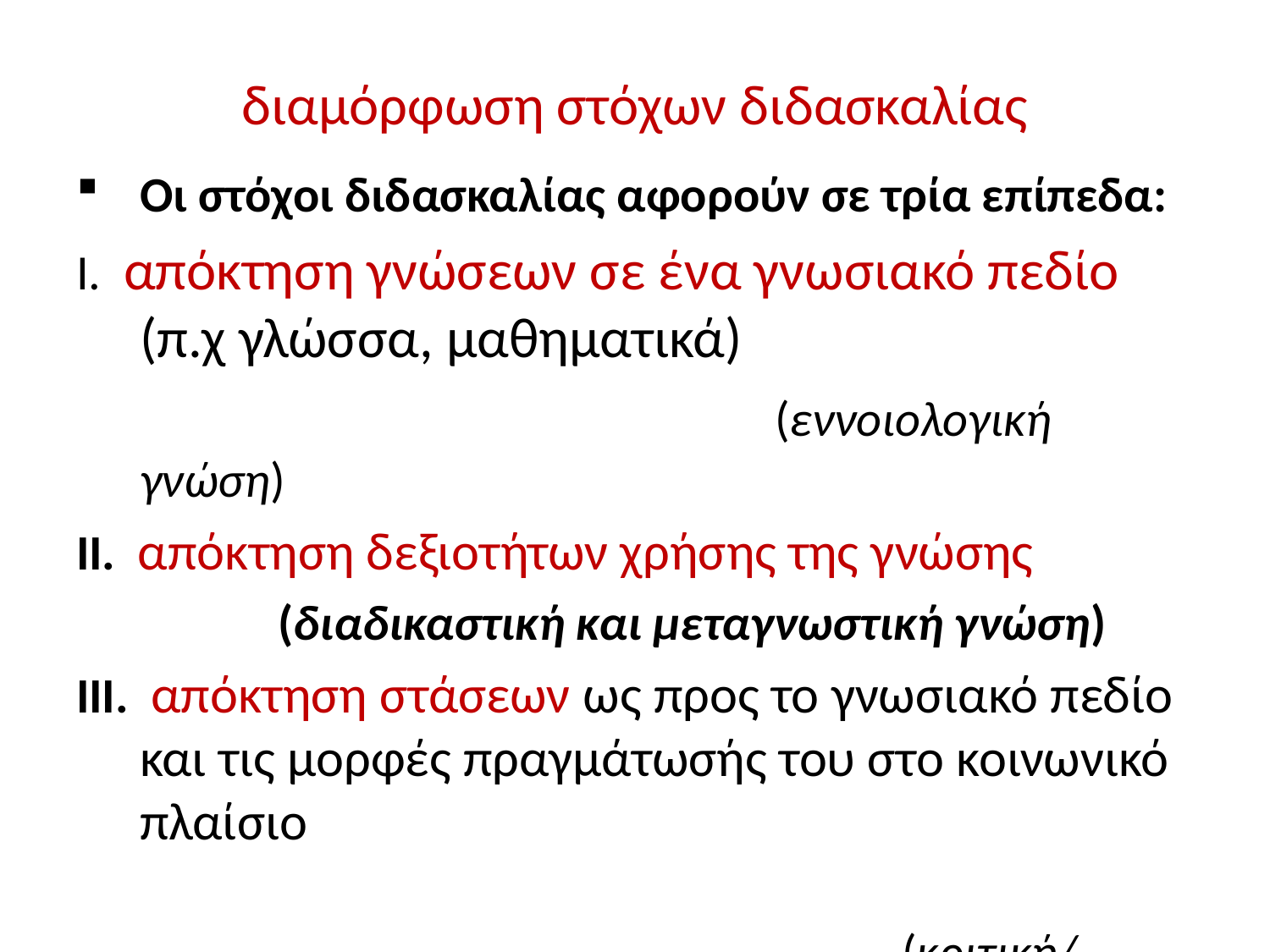

# διαμόρφωση στόχων διδασκαλίας
Οι στόχοι διδασκαλίας αφορούν σε τρία επίπεδα:
Ι.  απόκτηση γνώσεων σε ένα γνωσιακό πεδίο (π.χ γλώσσα, μαθηματικά)
						(εννοιολογική γνώση)
ΙΙ.  απόκτηση δεξιοτήτων χρήσης της γνώσης
                  (διαδικαστική και μεταγνωστική γνώση)
ΙΙΙ.  απόκτηση στάσεων ως προς το γνωσιακό πεδίο και τις μορφές πραγμάτωσής του στο κοινωνικό πλαίσιο
															(κριτική/πολιτισμική γνώση)